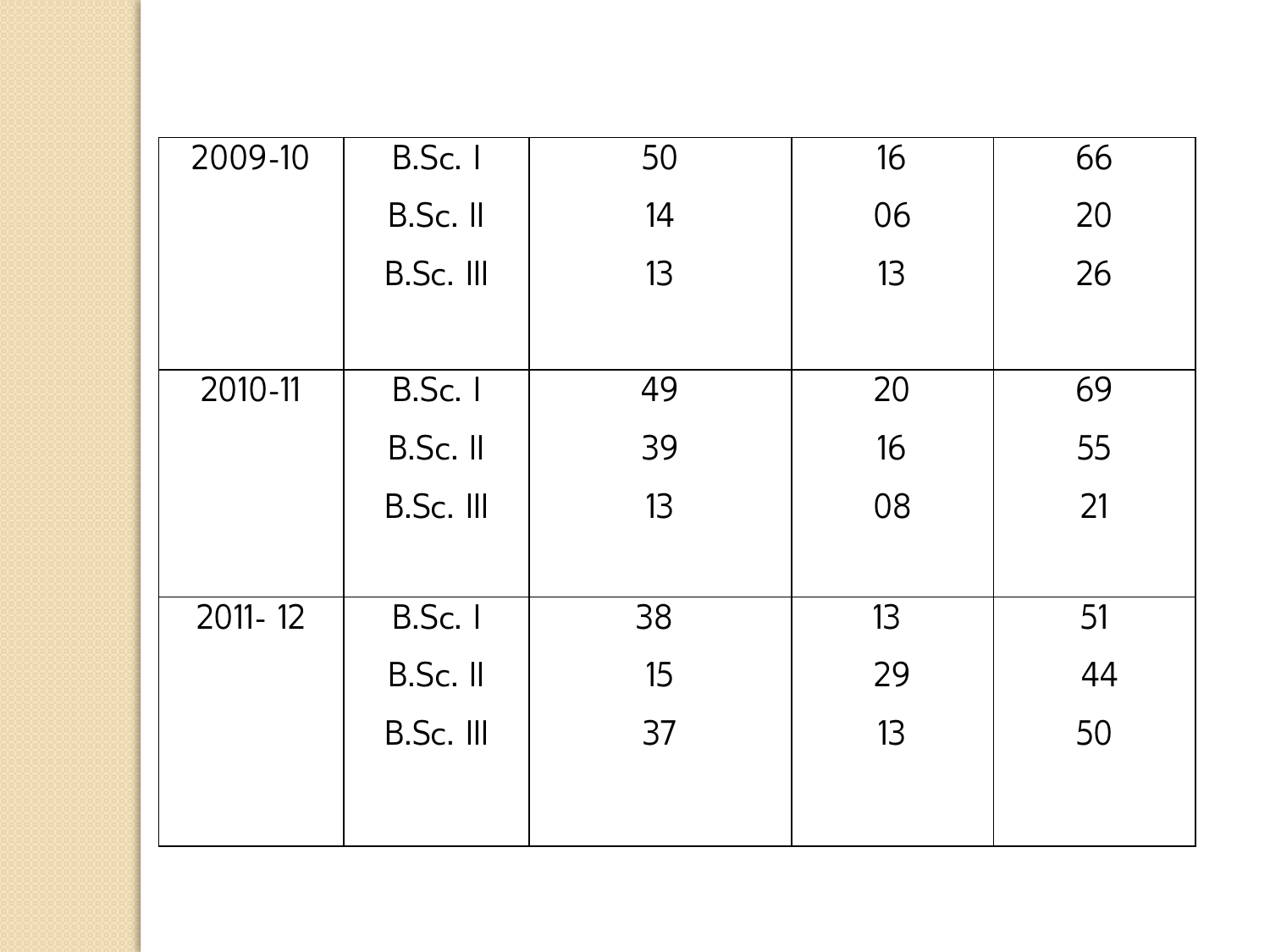

| 2009-10 | B.Sc. I B.Sc. II B.Sc. III | 50 14 13 | 16 06 13 | 66 20 26 |
| --- | --- | --- | --- | --- |
| 2010-11 | B.Sc. I B.Sc. II B.Sc. III | 49 39 13 | 20 16 08 | 69 55 21 |
| 2011- 12 | B.Sc. I B.Sc. II B.Sc. III | 38 15 37 | 13 29 13 | 51 44 50 |